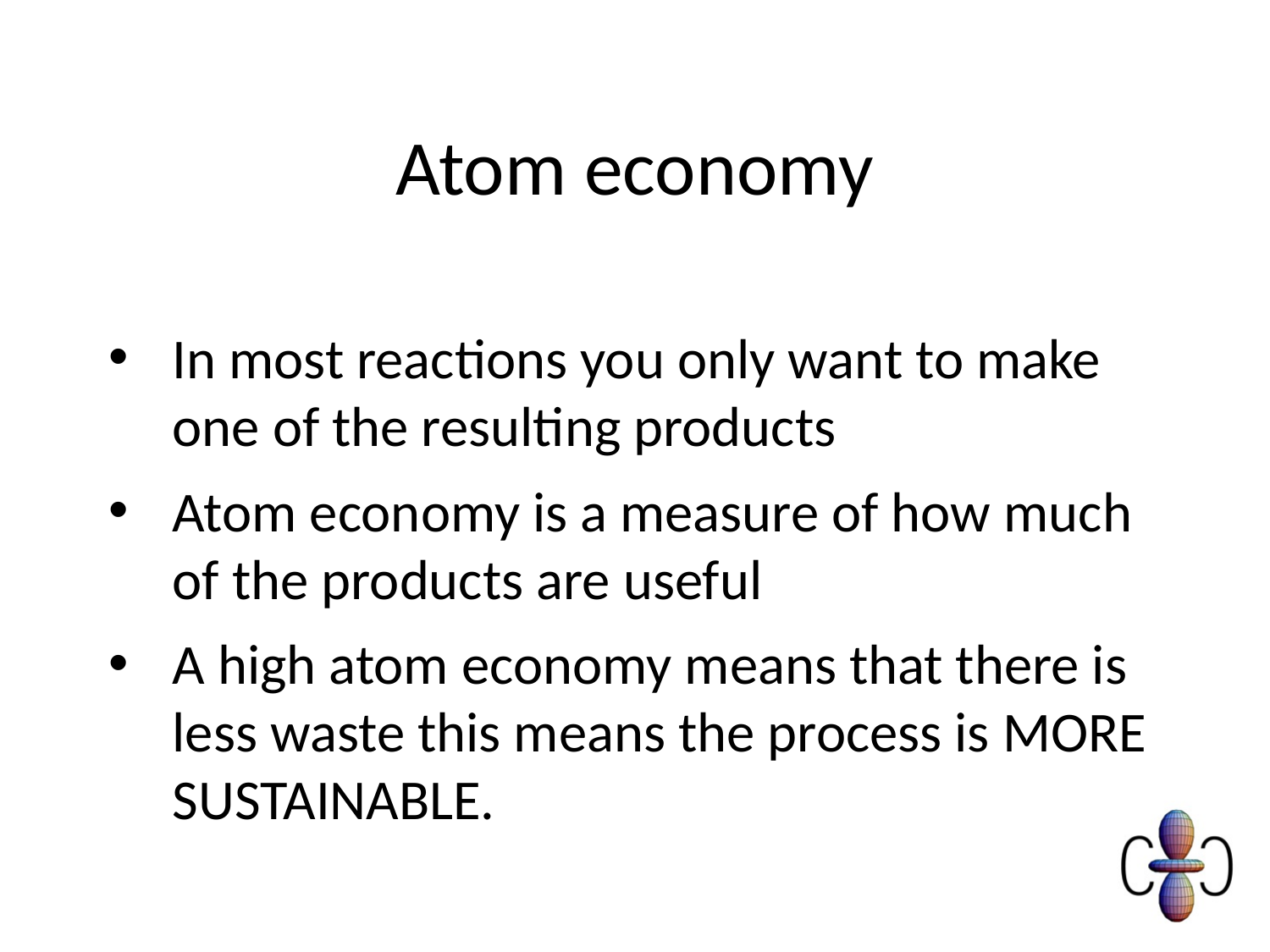

# Atom economy
In most reactions you only want to make one of the resulting products
Atom economy is a measure of how much of the products are useful
A high atom economy means that there is less waste this means the process is MORE SUSTAINABLE.